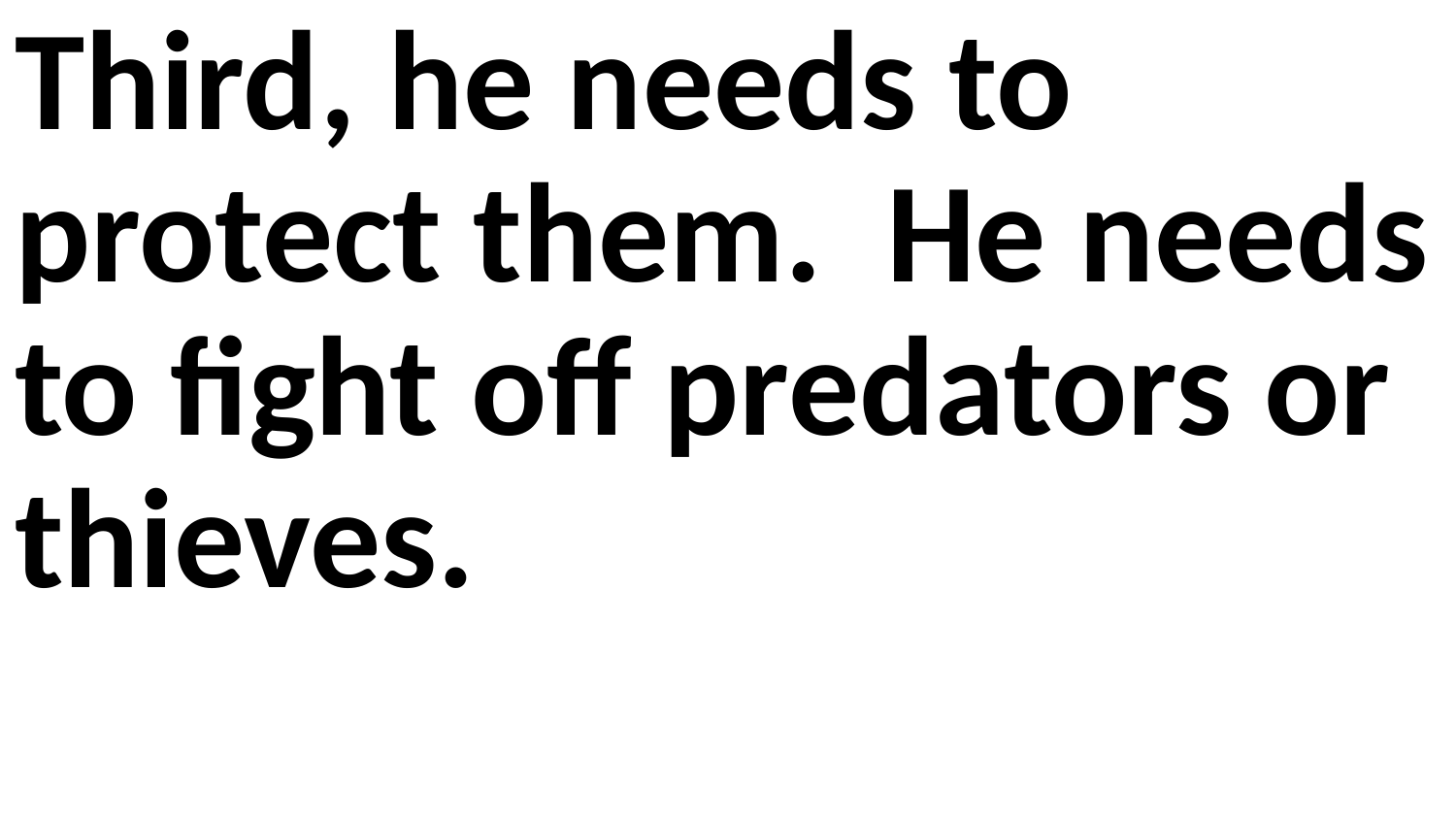

Third, he needs to protect them.  He needs to fight off predators or thieves.